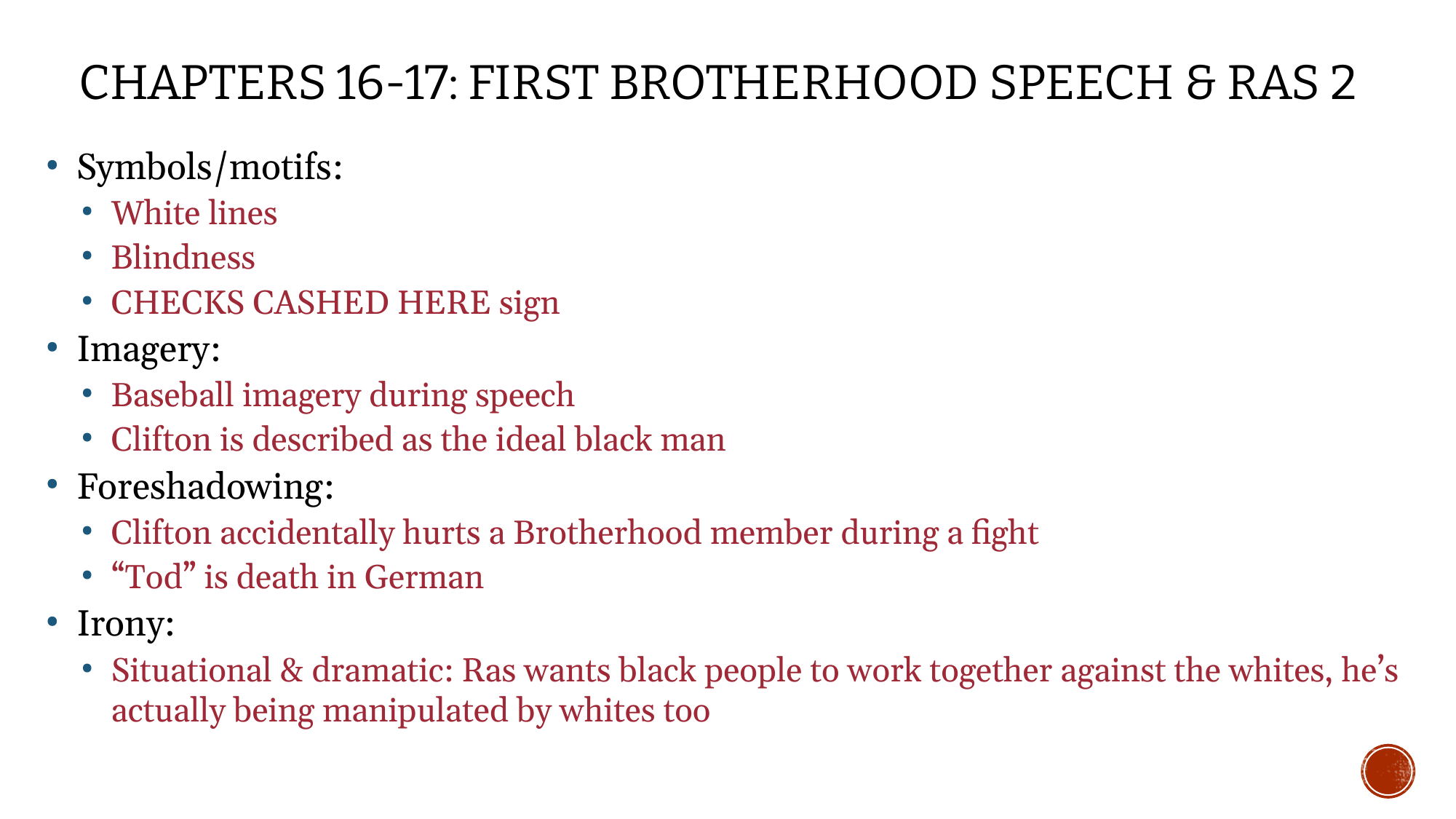

# Chapters 16-17: First Brotherhood Speech & Ras 2
Symbols/motifs:
White lines
Blindness
CHECKS CASHED HERE sign
Imagery:
Baseball imagery during speech
Clifton is described as the ideal black man
Foreshadowing:
Clifton accidentally hurts a Brotherhood member during a fight
“Tod” is death in German
Irony:
Situational & dramatic: Ras wants black people to work together against the whites, he’s actually being manipulated by whites too